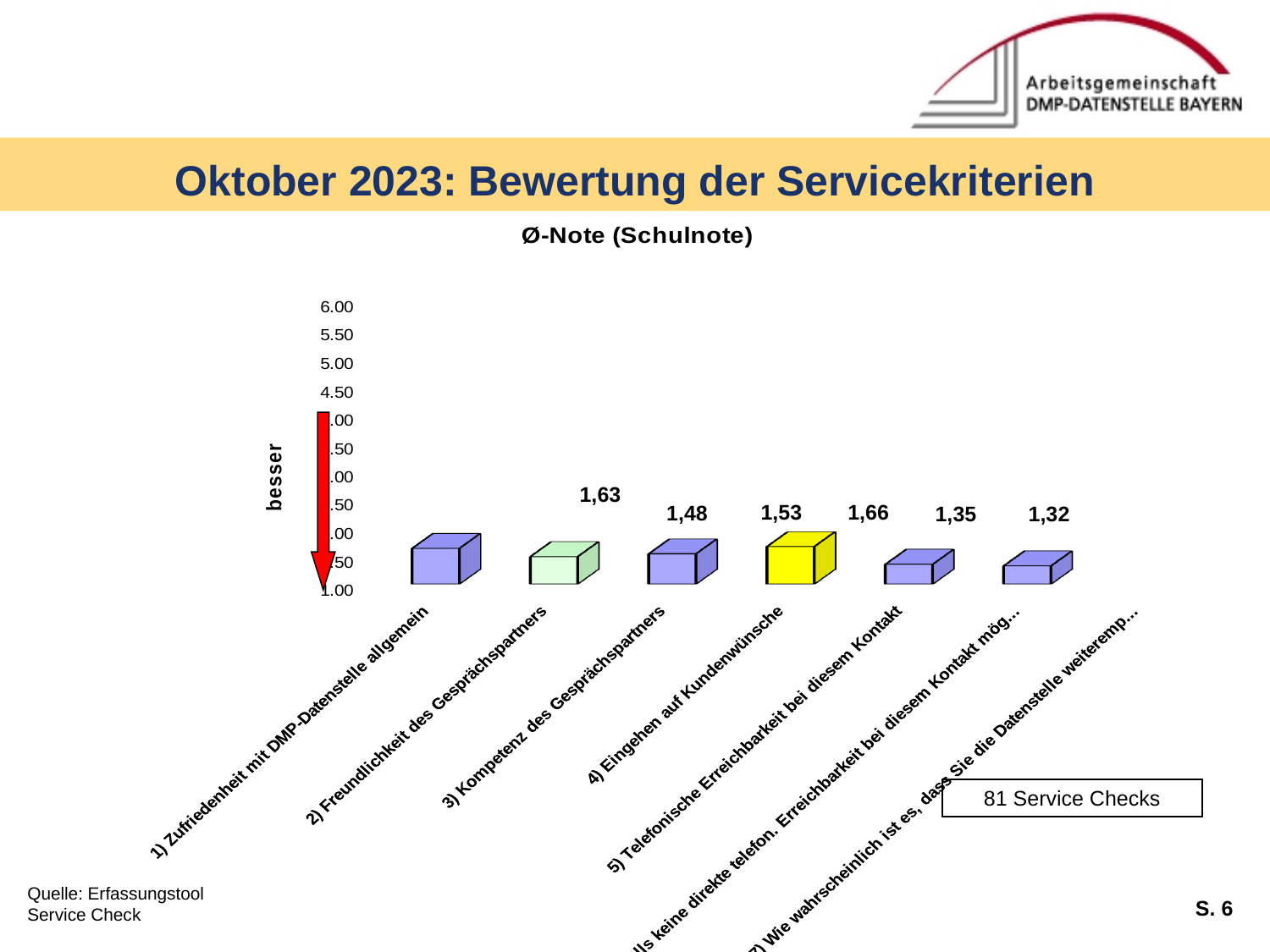

Oktober 2023: Bewertung der Servicekriterien

[unsupported chart]

1,63
1,53
1,66
1,48
1,35
1,32
81 Service Checks
Quelle: Erfassungstool
Service Check